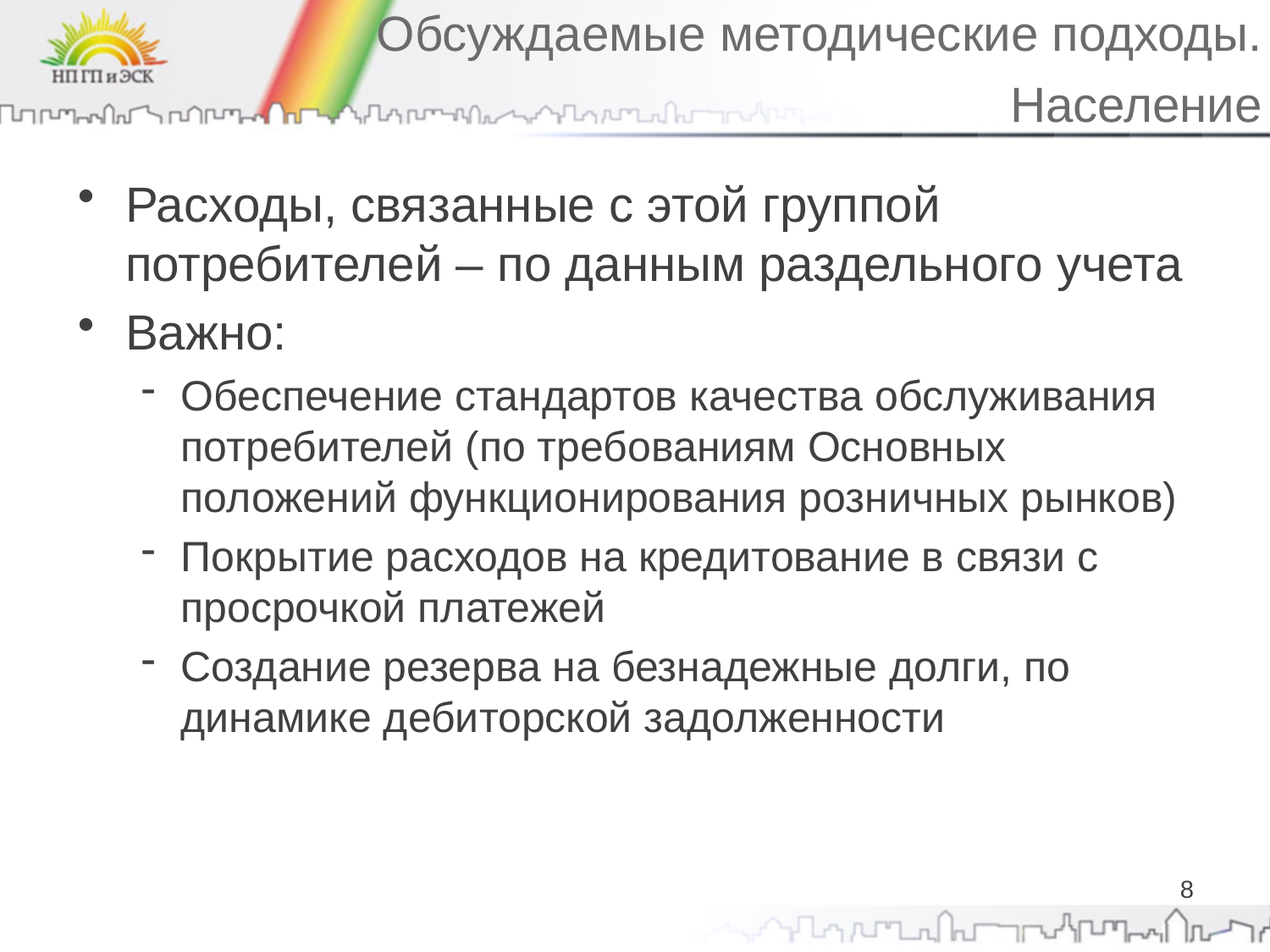

Обсуждаемые методические подходы.
Население
Расходы, связанные с этой группой потребителей – по данным раздельного учета
Важно:
Обеспечение стандартов качества обслуживания потребителей (по требованиям Основных положений функционирования розничных рынков)
Покрытие расходов на кредитование в связи с просрочкой платежей
Создание резерва на безнадежные долги, по динамике дебиторской задолженности
8